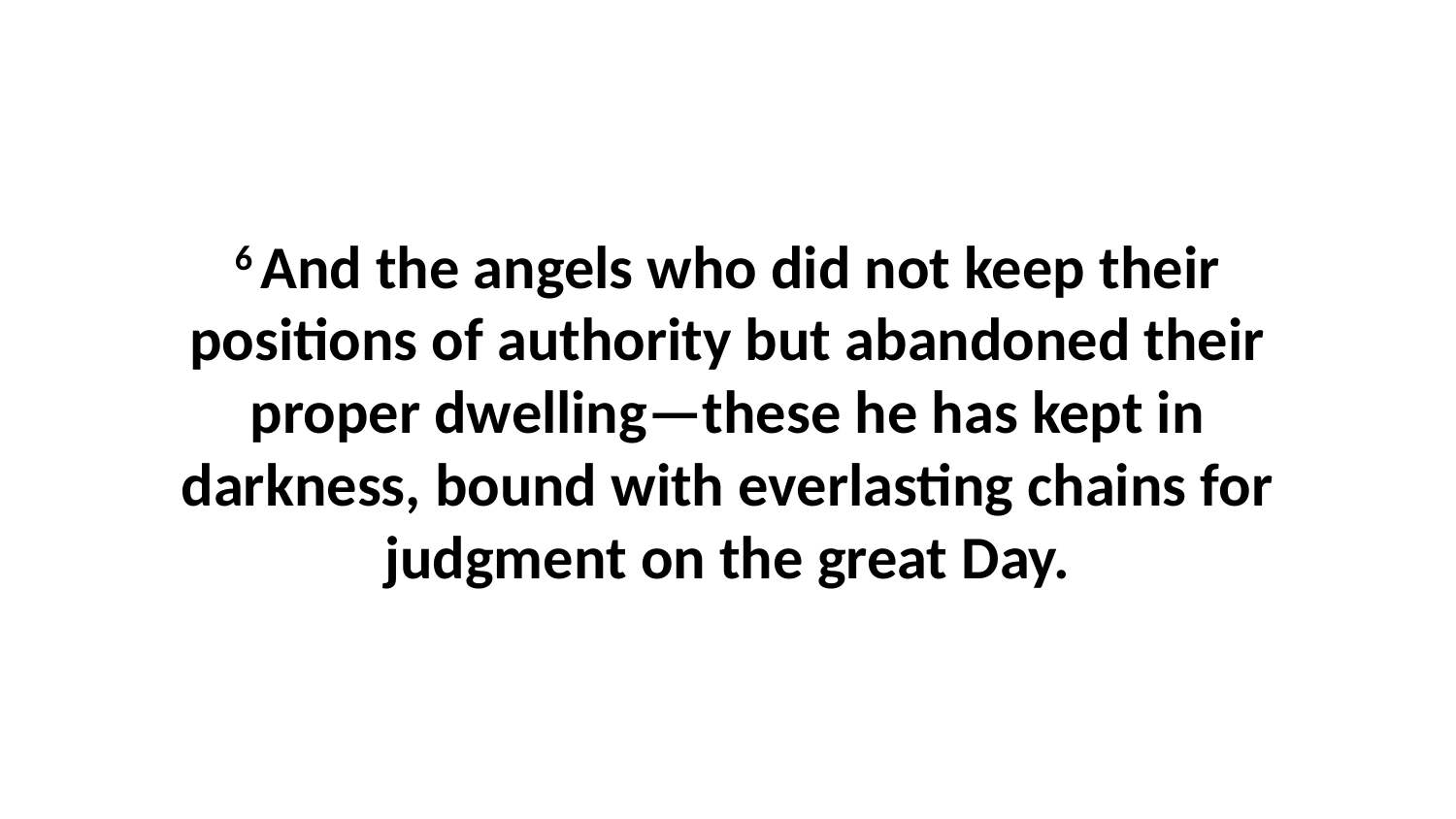

6 And the angels who did not keep their positions of authority but abandoned their proper dwelling—these he has kept in darkness, bound with everlasting chains for judgment on the great Day.